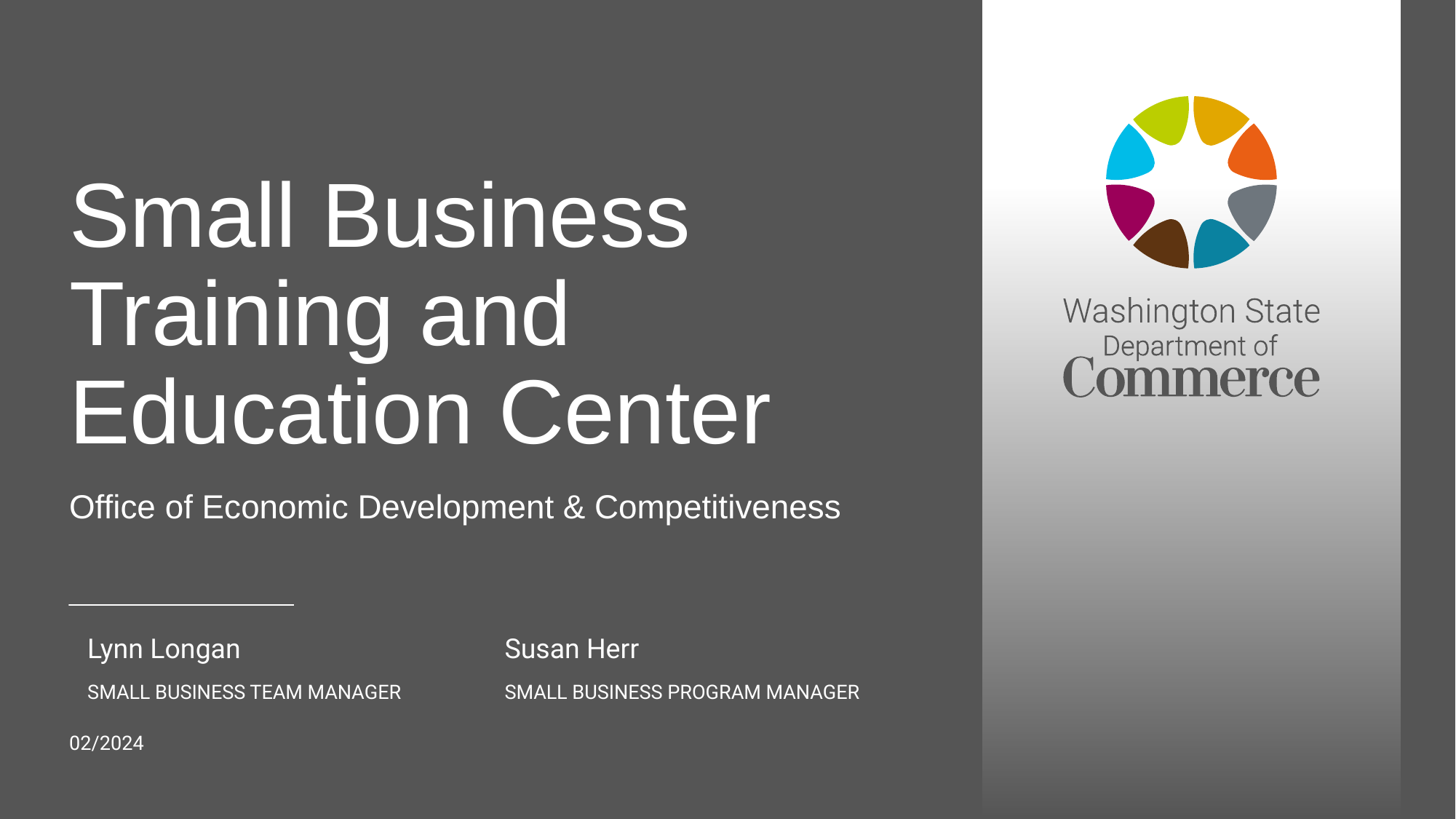

# Small Business Training and Education Center
Office of Economic Development & Competitiveness
Lynn Longan
Susan Herr
Small Business Team Manager
Small Business Program Manager
02/2024